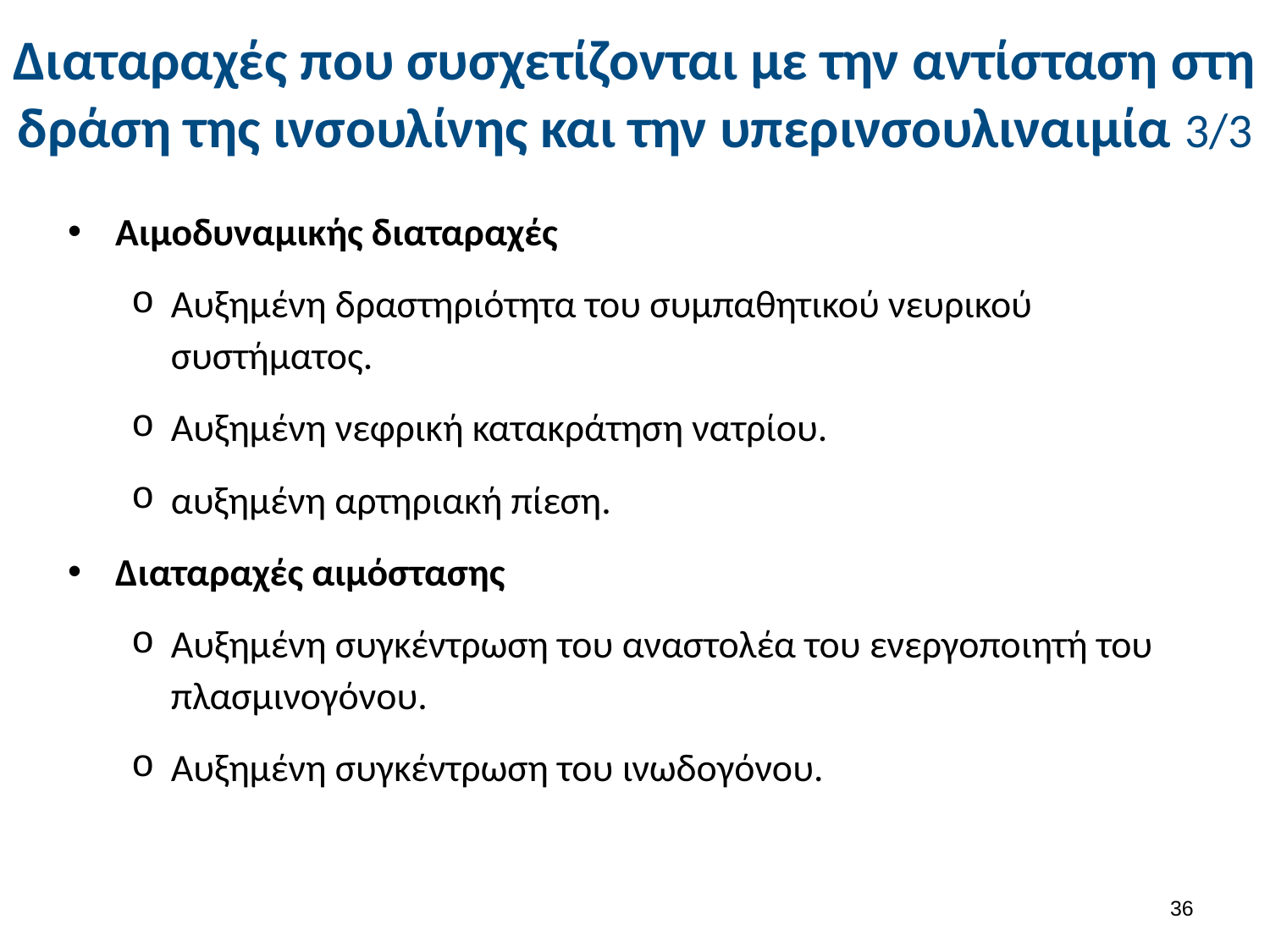

# Διαταραχές που συσχετίζονται με την αντίσταση στη δράση της ινσουλίνης και την υπερινσουλιναιμία 3/3
Αιμοδυναμικής διαταραχές
Αυξημένη δραστηριότητα του συμπαθητικού νευρικού συστήματος.
Αυξημένη νεφρική κατακράτηση νατρίου.
αυξημένη αρτηριακή πίεση.
Διαταραχές αιμόστασης
Αυξημένη συγκέντρωση του αναστολέα του ενεργοποιητή του πλασμινογόνου.
Αυξημένη συγκέντρωση του ινωδογόνου.
36